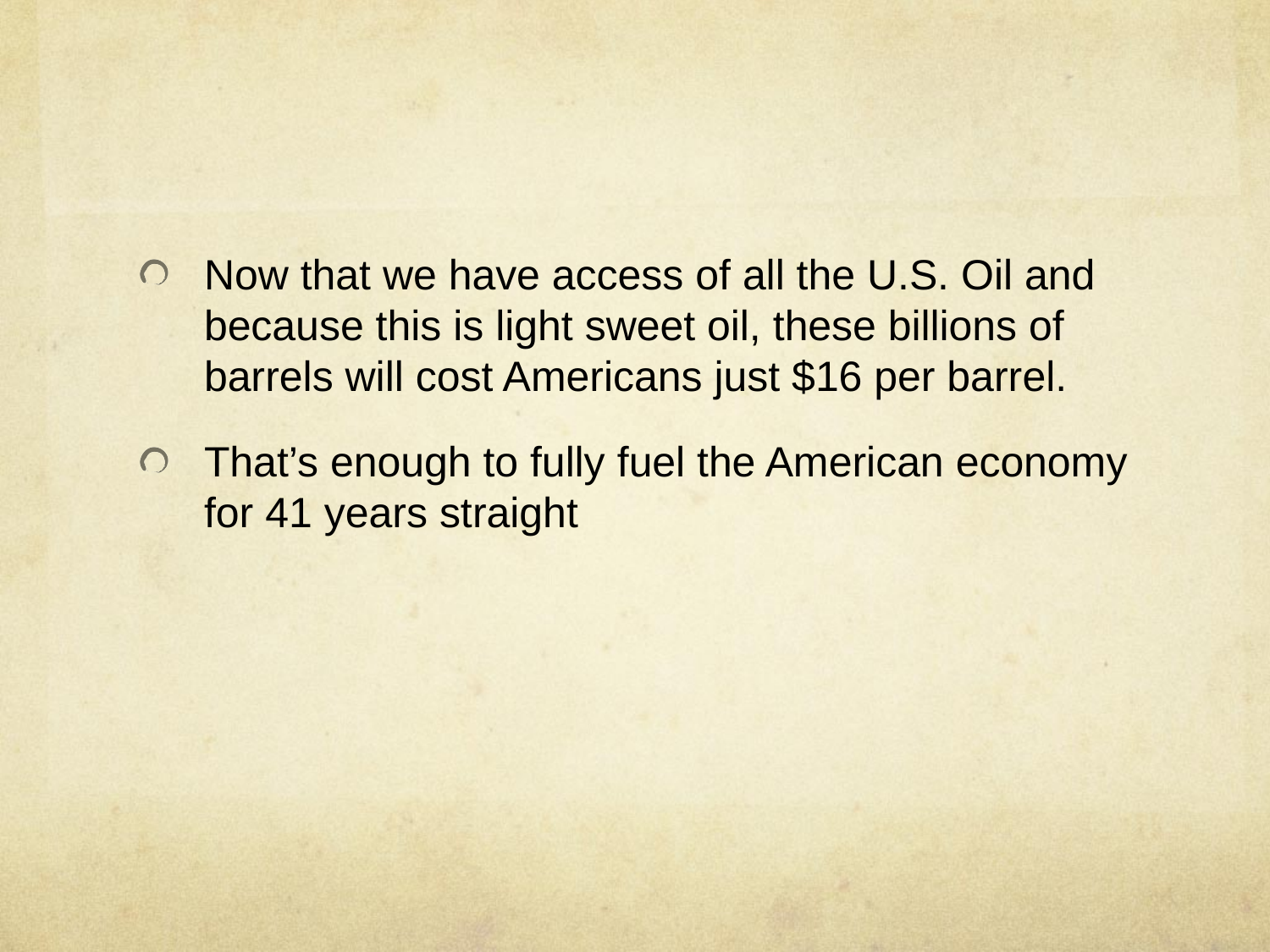

#
Now that we have access of all the U.S. Oil and because this is light sweet oil, these billions of barrels will cost Americans just $16 per barrel.
That’s enough to fully fuel the American economy for 41 years straight